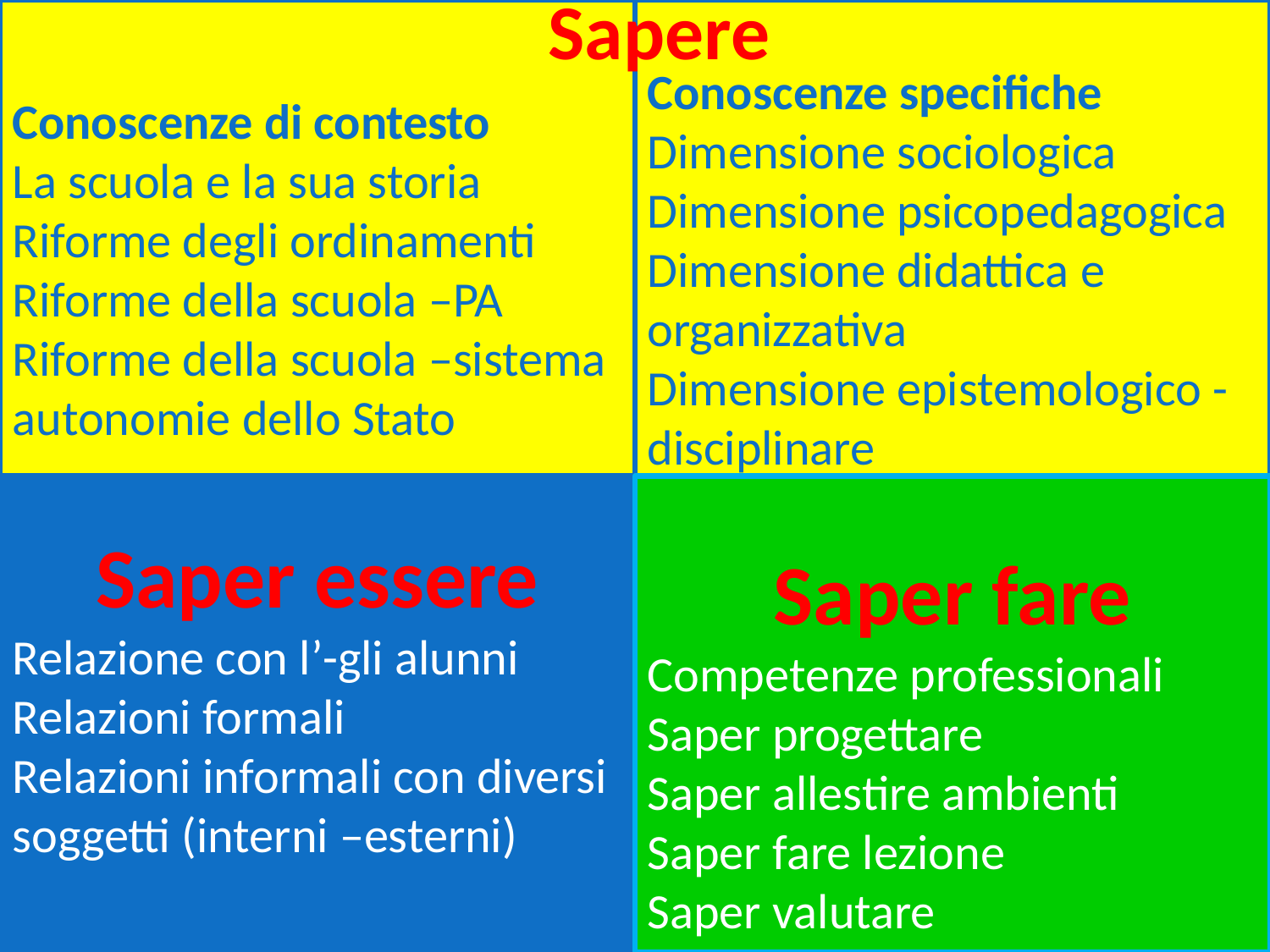

Conoscenze di contesto
La scuola e la sua storia
Riforme degli ordinamenti
Riforme della scuola –PA
Riforme della scuola –sistema
autonomie dello Stato

Conoscenze specifiche
Dimensione sociologica
Dimensione psicopedagogica
Dimensione didattica e organizzativa
Dimensione epistemologico -disciplinare

Sapere

Saper essere
Relazione con l’-gli alunni
Relazioni formali
Relazioni informali con diversi soggetti (interni –esterni)

Saper fare
Competenze professionali
Saper progettare
Saper allestire ambienti
Saper fare lezione
Saper valutare